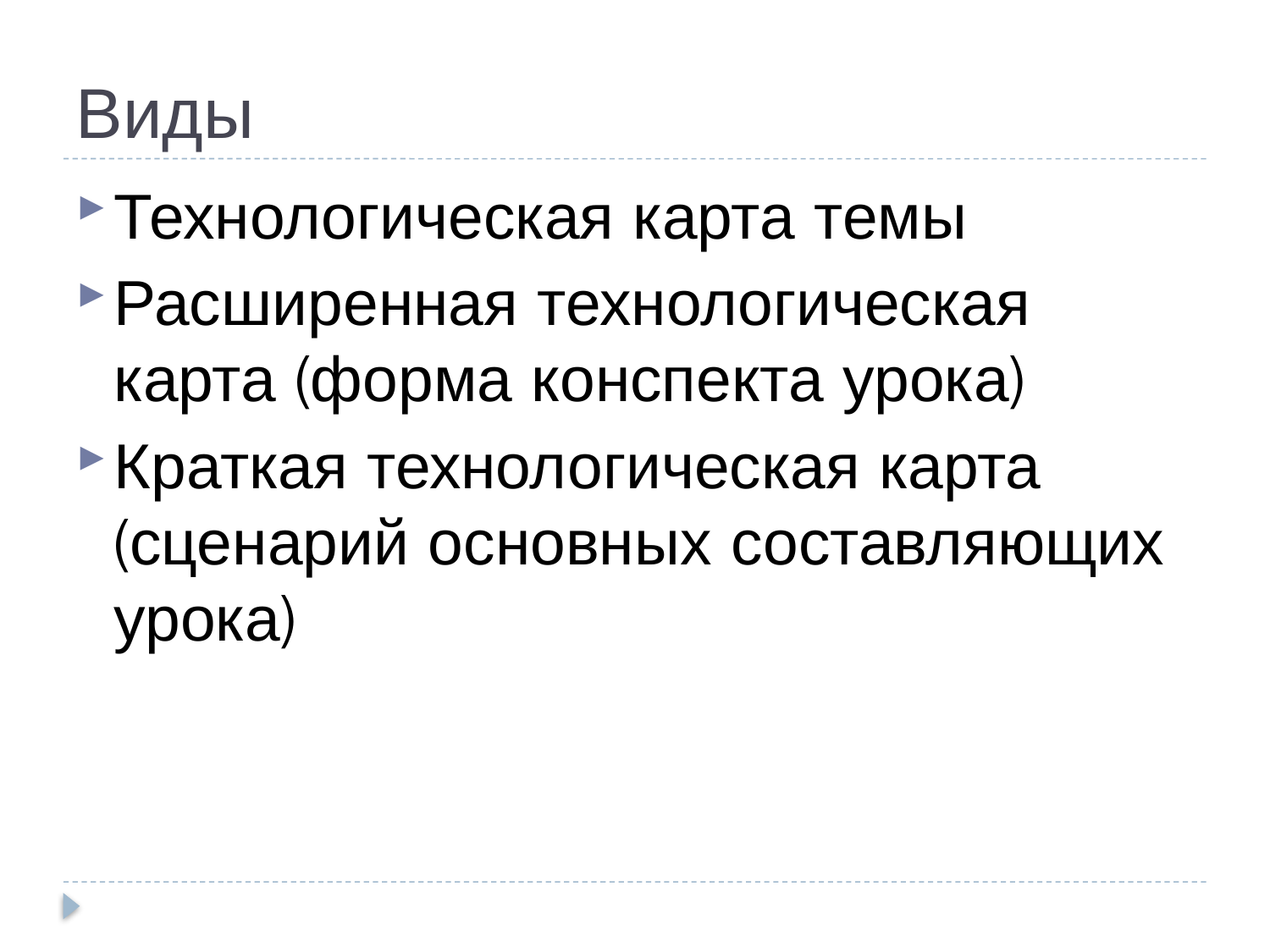

# Виды
Технологическая карта темы
Расширенная технологическая карта (форма конспекта урока)
Краткая технологическая карта (сценарий основных составляющих урока)